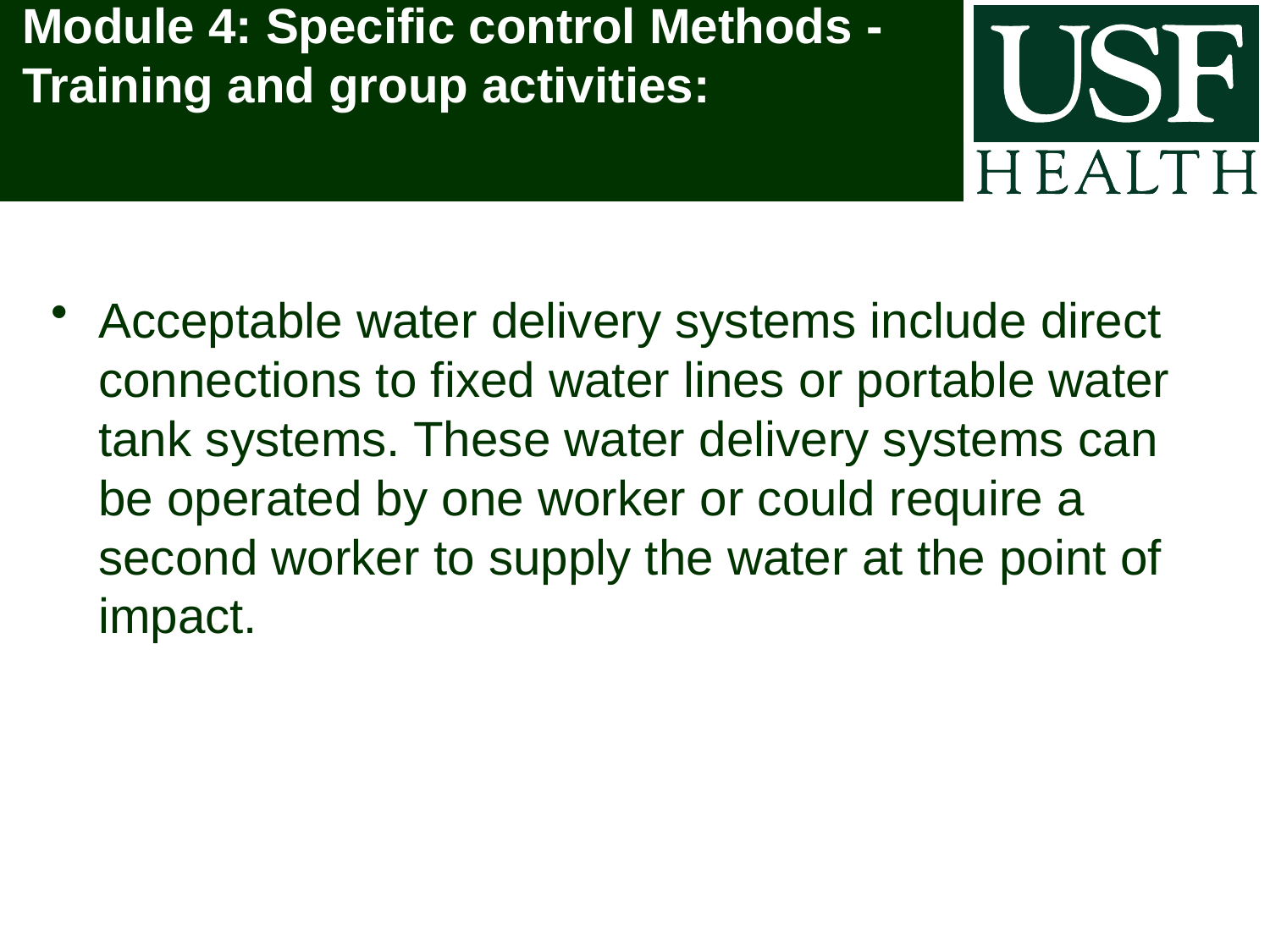

# Module 4: Specific control Methods - Training and group activities:
Acceptable water delivery systems include direct connections to fixed water lines or portable water tank systems. These water delivery systems can be operated by one worker or could require a second worker to supply the water at the point of impact.